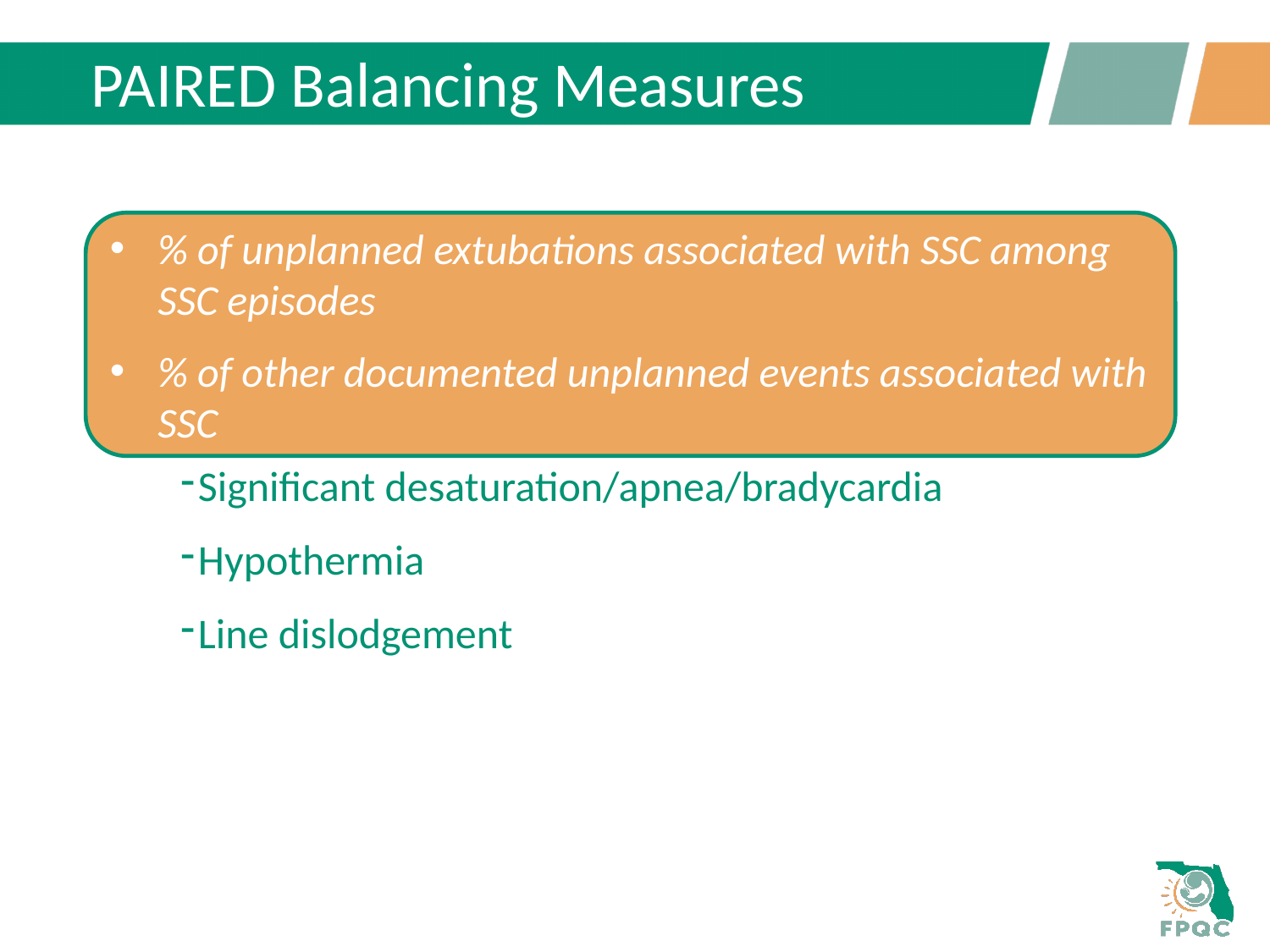

# PAIRED Balancing Measures

Significant desaturation/apnea/bradycardia
Hypothermia
Line dislodgement
% of unplanned extubations associated with SSC among SSC episodes
% of other documented unplanned events associated with SSC